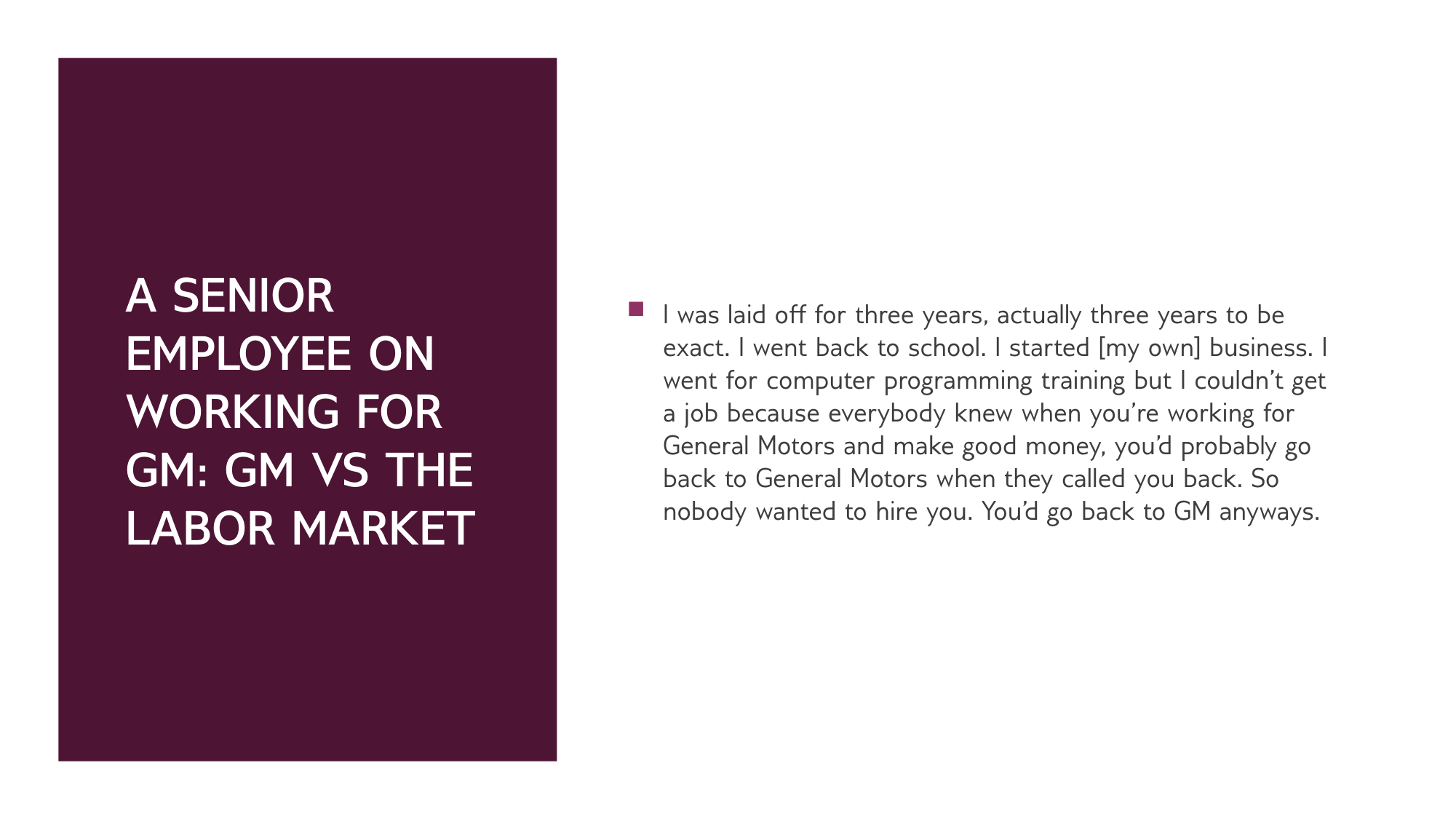

# A senior employee on working for GM: GM vs the labor market

I was laid off for three years, actually three years to be exact. I went back to school. I started [my own] business. I went for computer programming training but I couldn’t get a job because everybody knew when you’re working for General Motors and make good money, you’d probably go back to General Motors when they called you back. So nobody wanted to hire you. You’d go back to GM anyways.